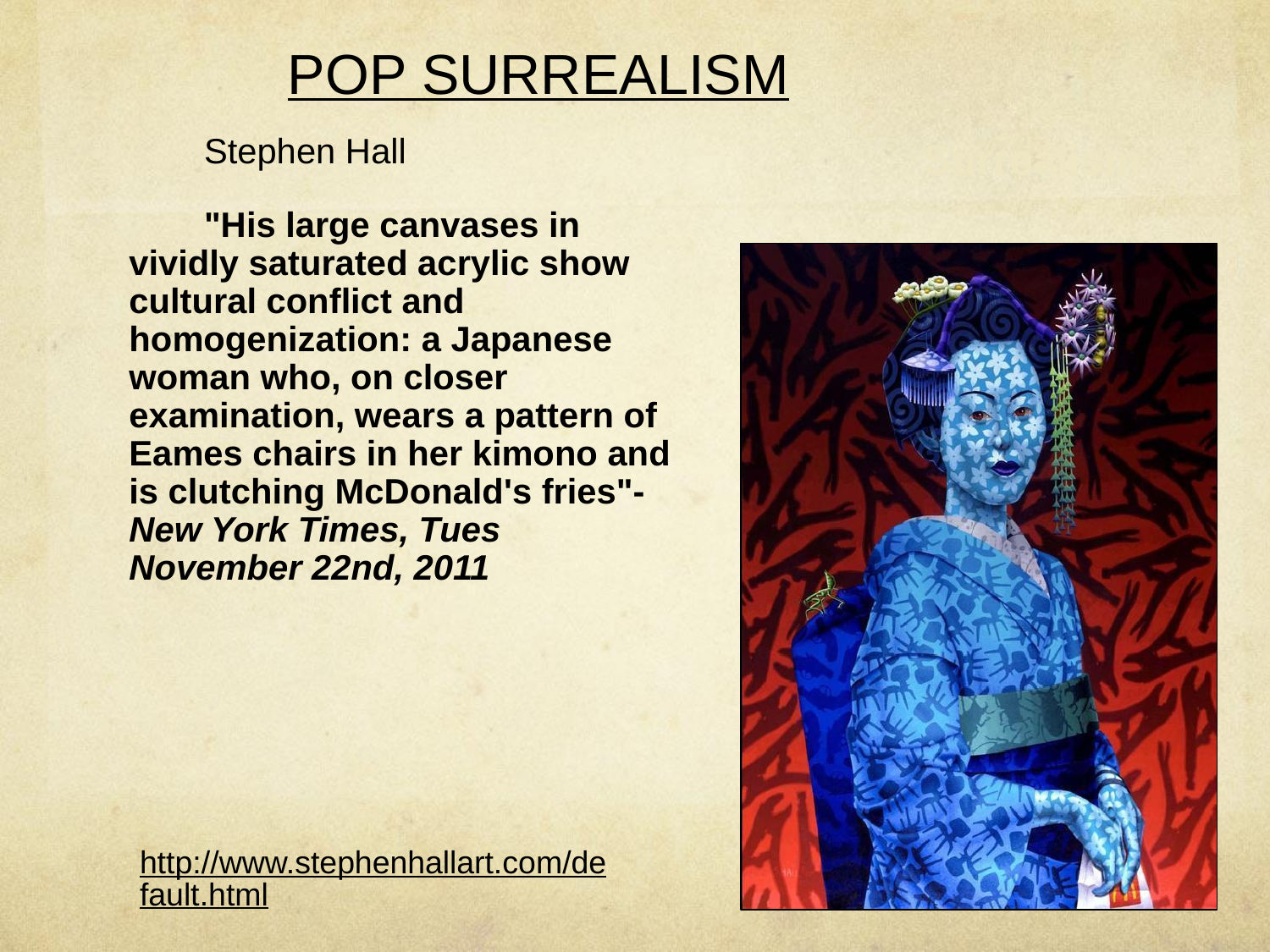

POP SURREALISM
Stephen Hall
"His large canvases in vividly saturated acrylic show cultural conflict and homogenization: a Japanese woman who, on closer examination, wears a pattern of Eames chairs in her kimono and is clutching McDonald's fries"- New York Times, Tues November 22nd, 2011
# Surrealism

http://www.stephenhallart.com/default.html